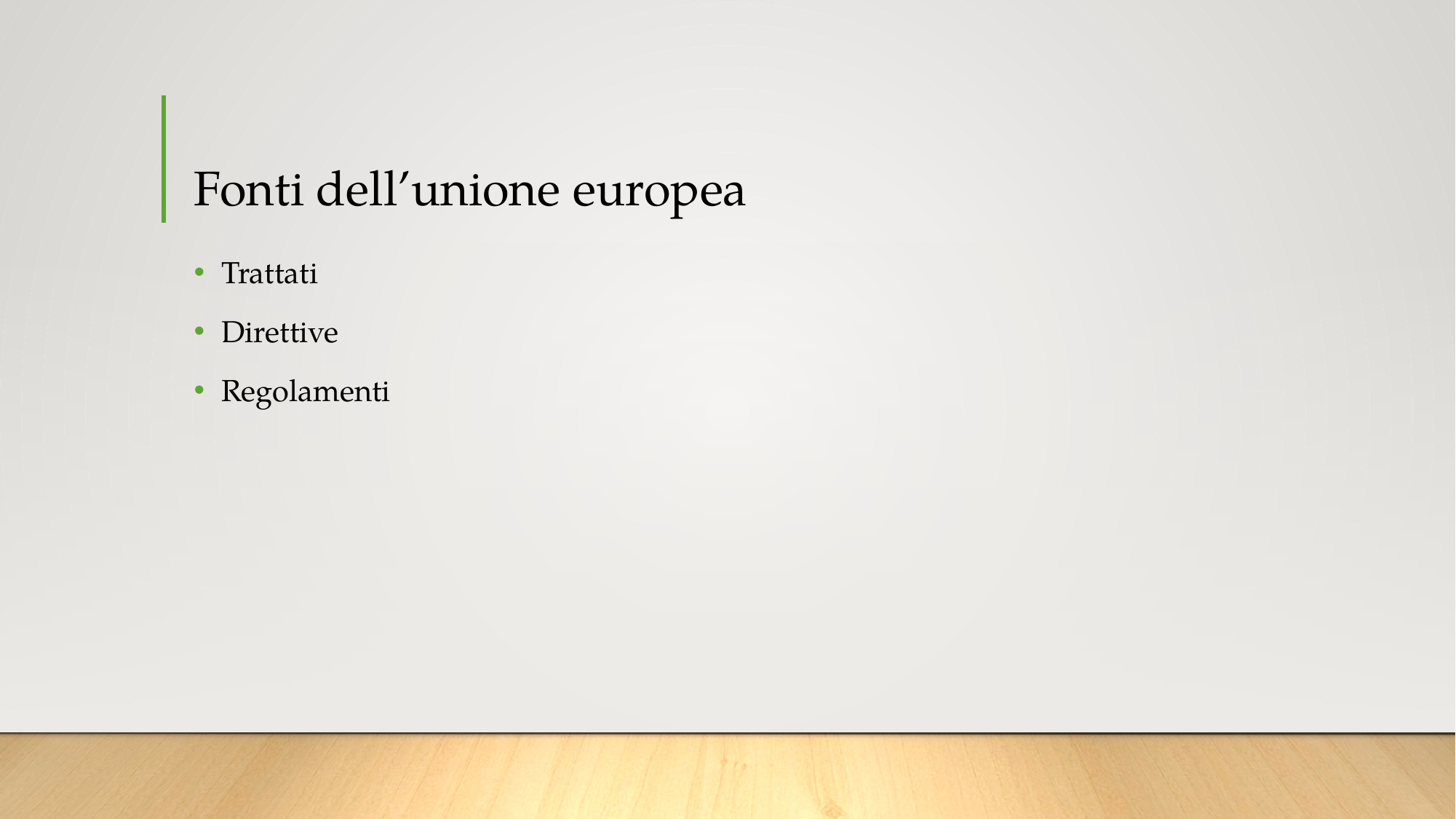

# Fonti dell’unione europea
Trattati
Direttive
Regolamenti